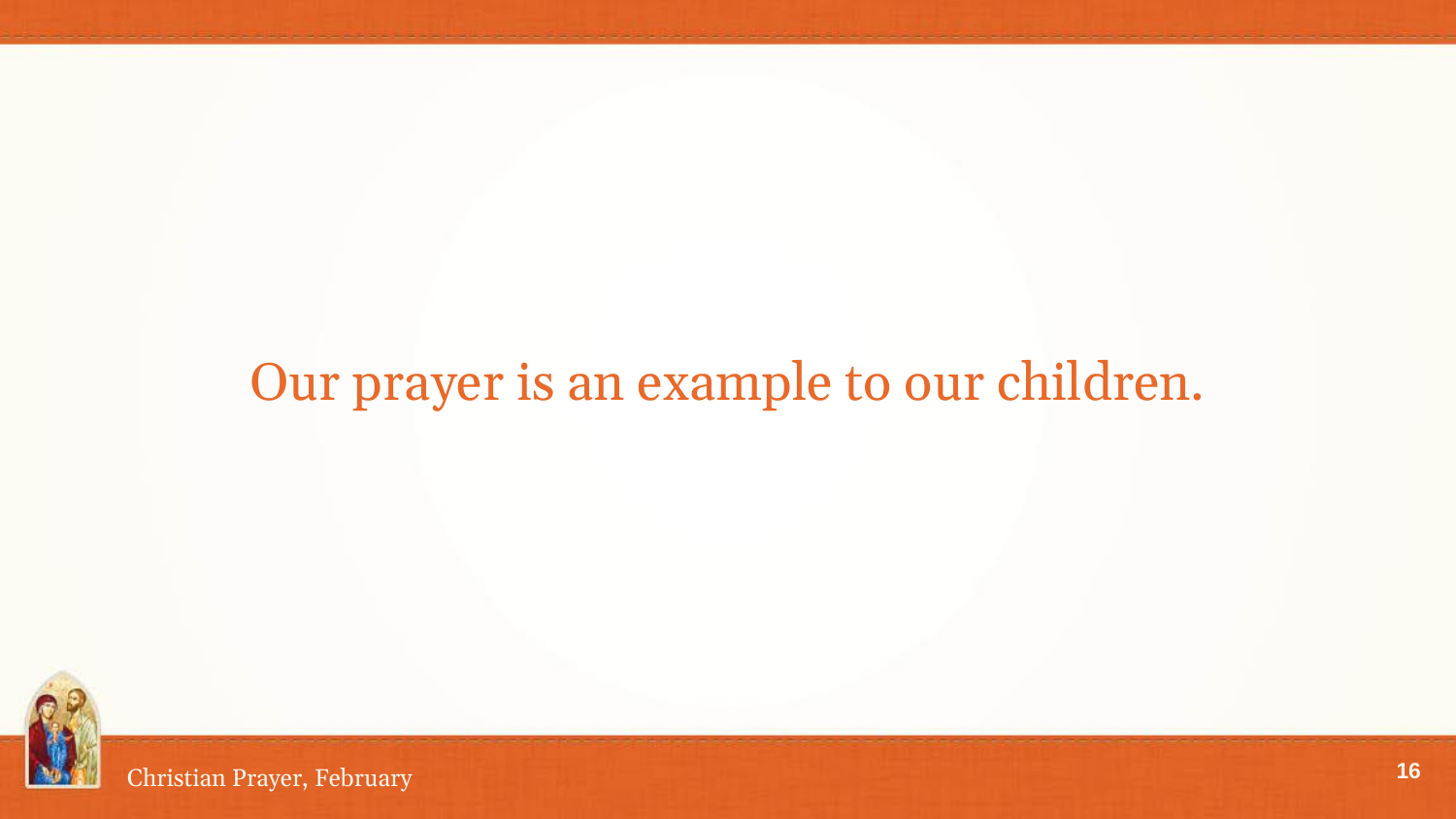

# Our prayer is an example to our children.
16
Christian Prayer, February